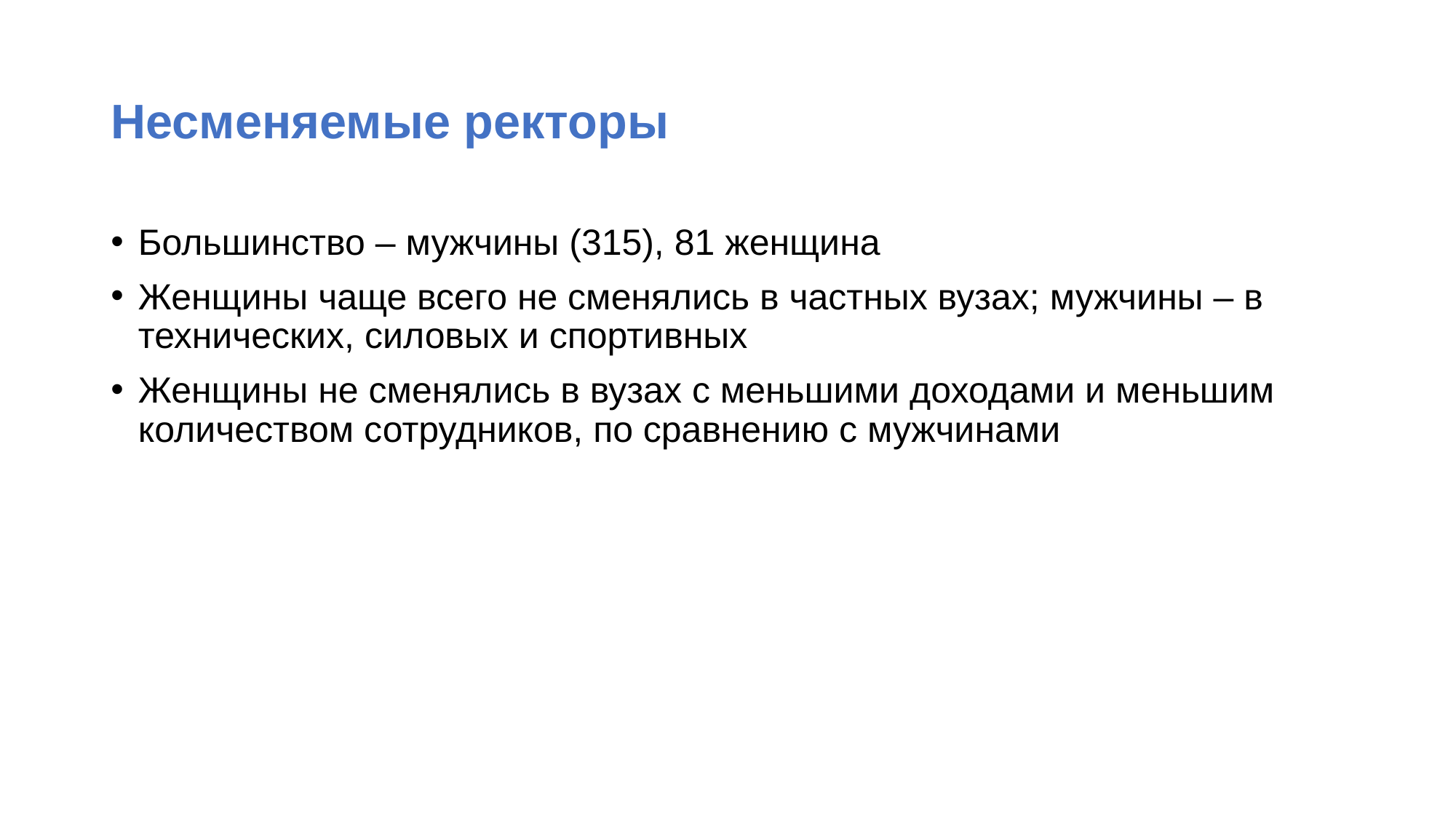

# Несменяемые ректоры
Большинство – мужчины (315), 81 женщина
Женщины чаще всего не сменялись в частных вузах; мужчины – в технических, силовых и спортивных
Женщины не сменялись в вузах с меньшими доходами и меньшим количеством сотрудников, по сравнению с мужчинами